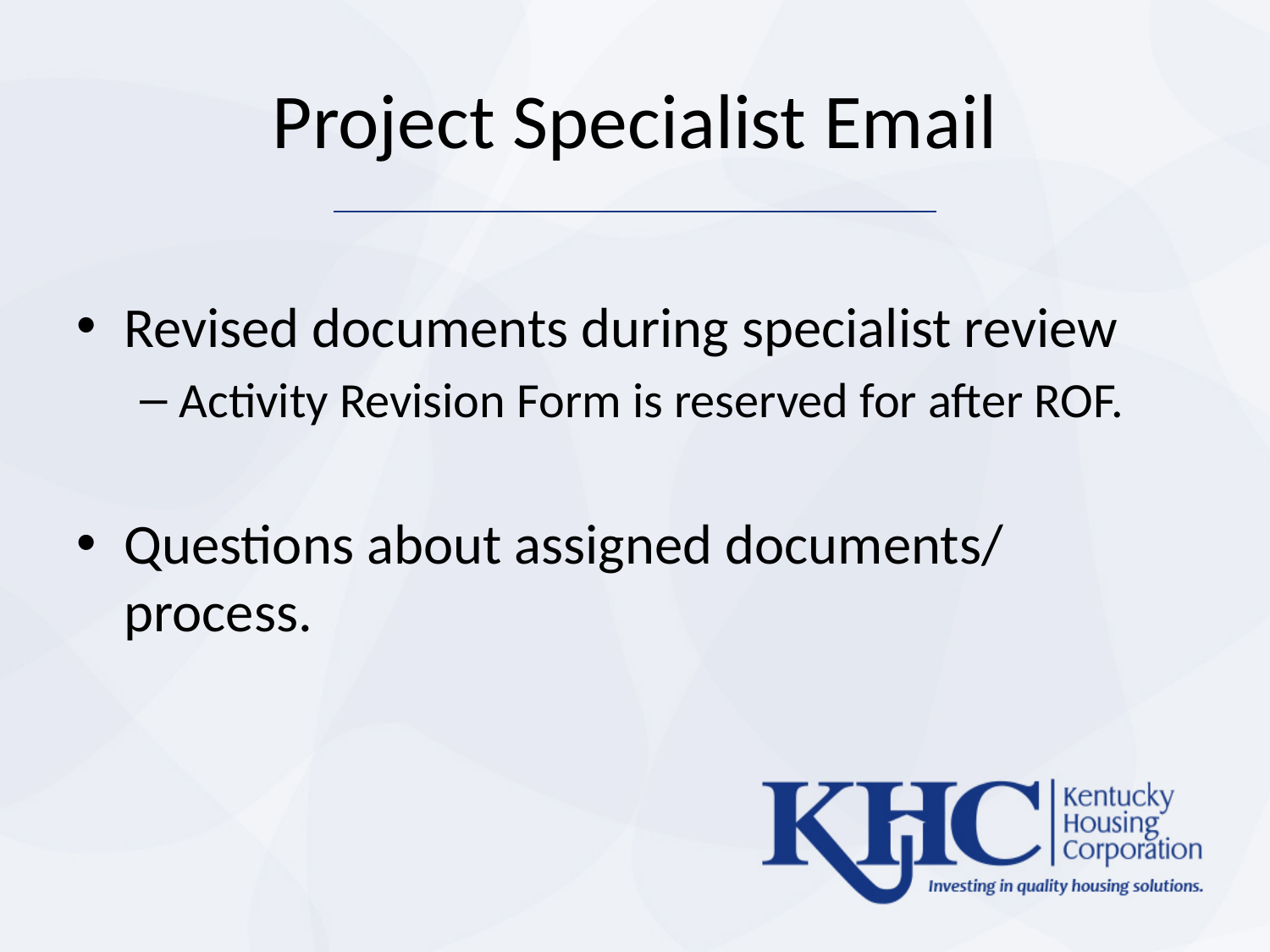

# Project Specialist Email
Revised documents during specialist review
Activity Revision Form is reserved for after ROF.

Questions about assigned documents/ process.